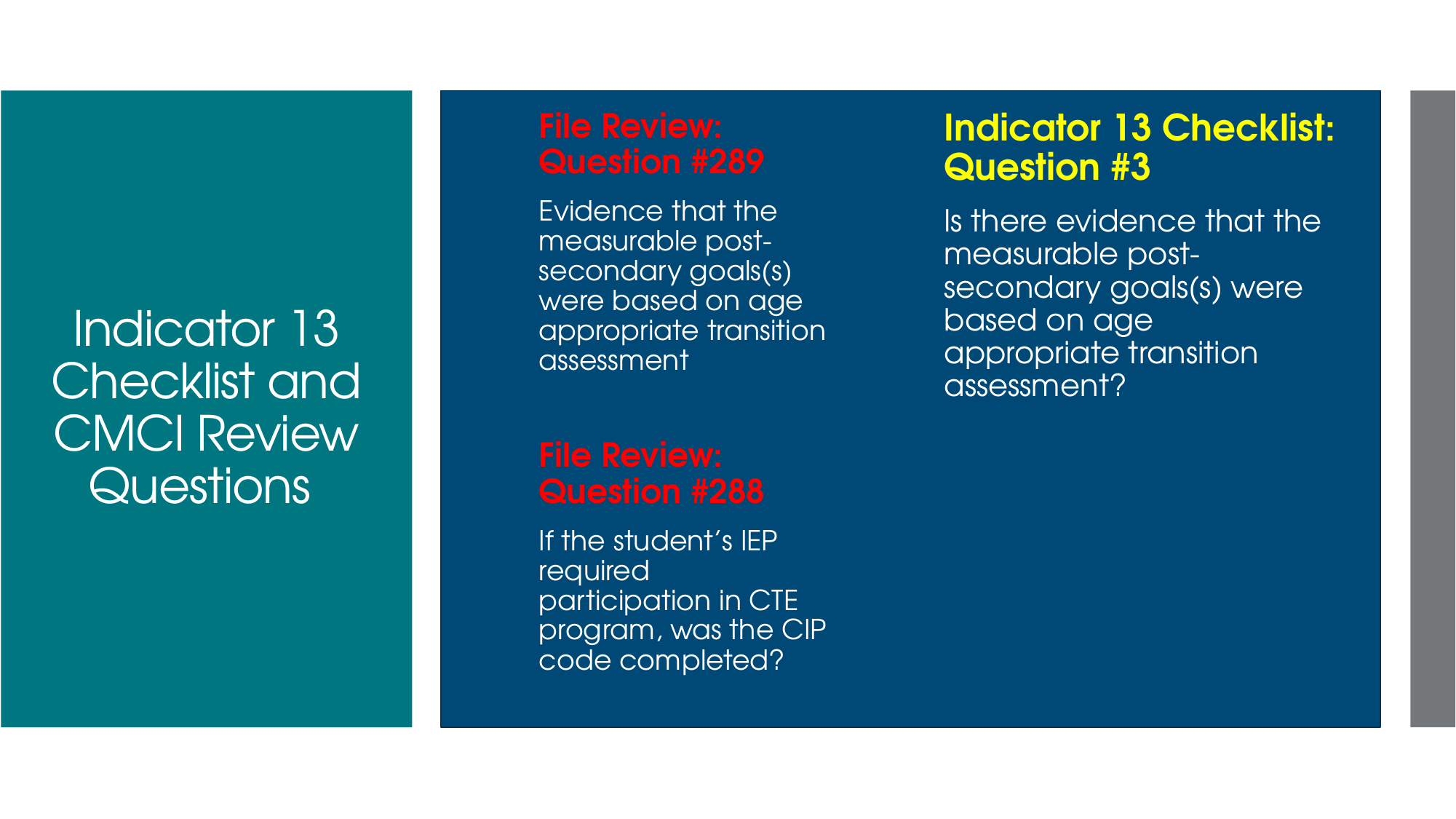

File Review:  Question #289
Evidence that the measurable post-secondary goals(s) were based on age appropriate transition assessment

File Review: Question #288
If the student’s IEP required participation in CTE program, was the CIP code completed?

Indicator 13 Checklist: Question #3
Is there evidence that the measurable post-secondary goals(s) were based on age appropriate transition assessment?

# Indicator 13 Checklist and CMCI Review Questions